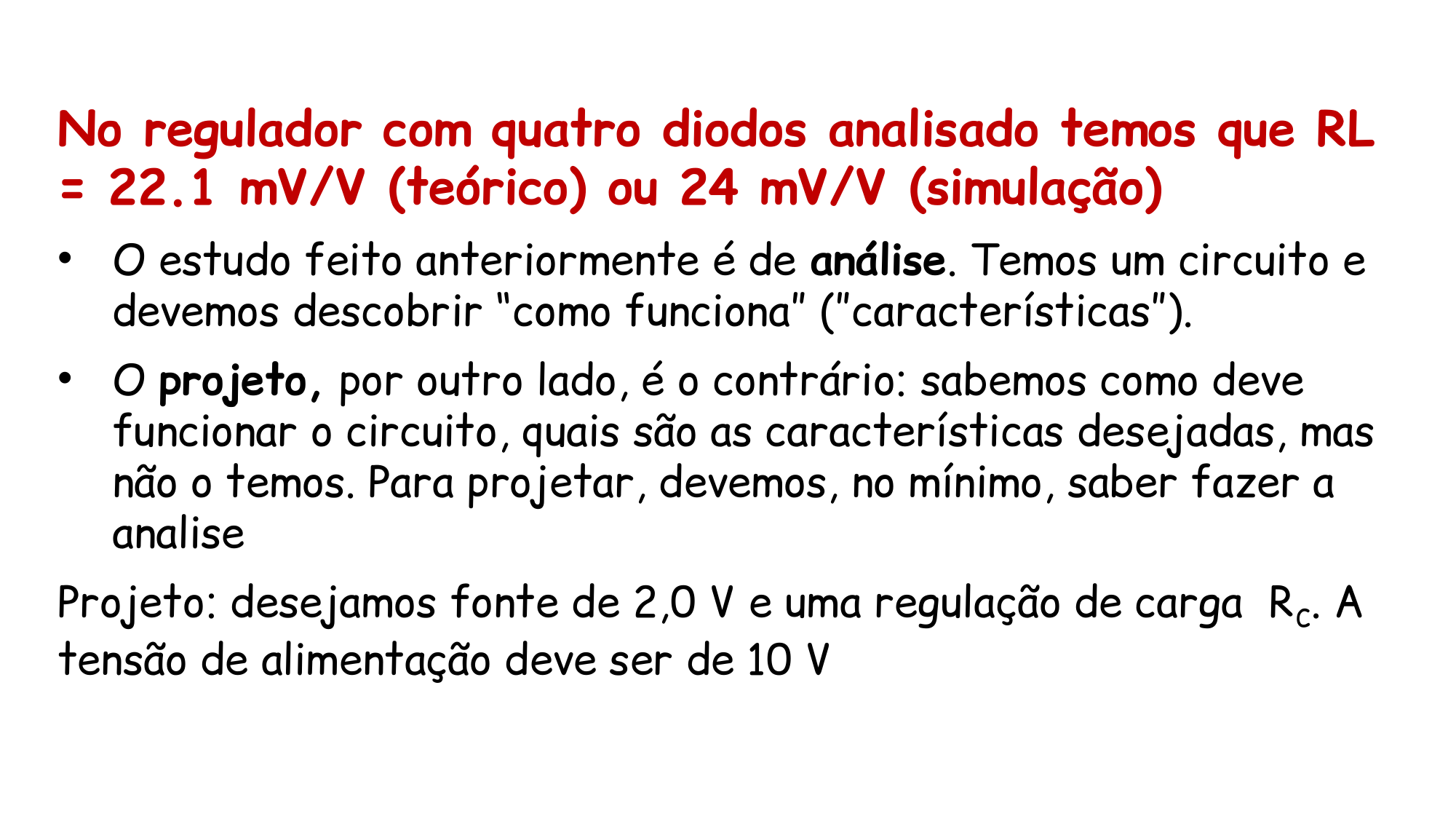

No regulador com quatro diodos analisado temos que RL = 22.1 mV/V (teórico) ou 24 mV/V (simulação)
O estudo feito anteriormente é de análise. Temos um circuito e devemos descobrir “como funciona” (”características”).
O projeto, por outro lado, é o contrário: sabemos como deve funcionar o circuito, quais são as características desejadas, mas não o temos. Para projetar, devemos, no mínimo, saber fazer a analise
Projeto: desejamos fonte de 2,0 V e uma regulação de carga  RC. A tensão de alimentação deve ser de 10 V
371